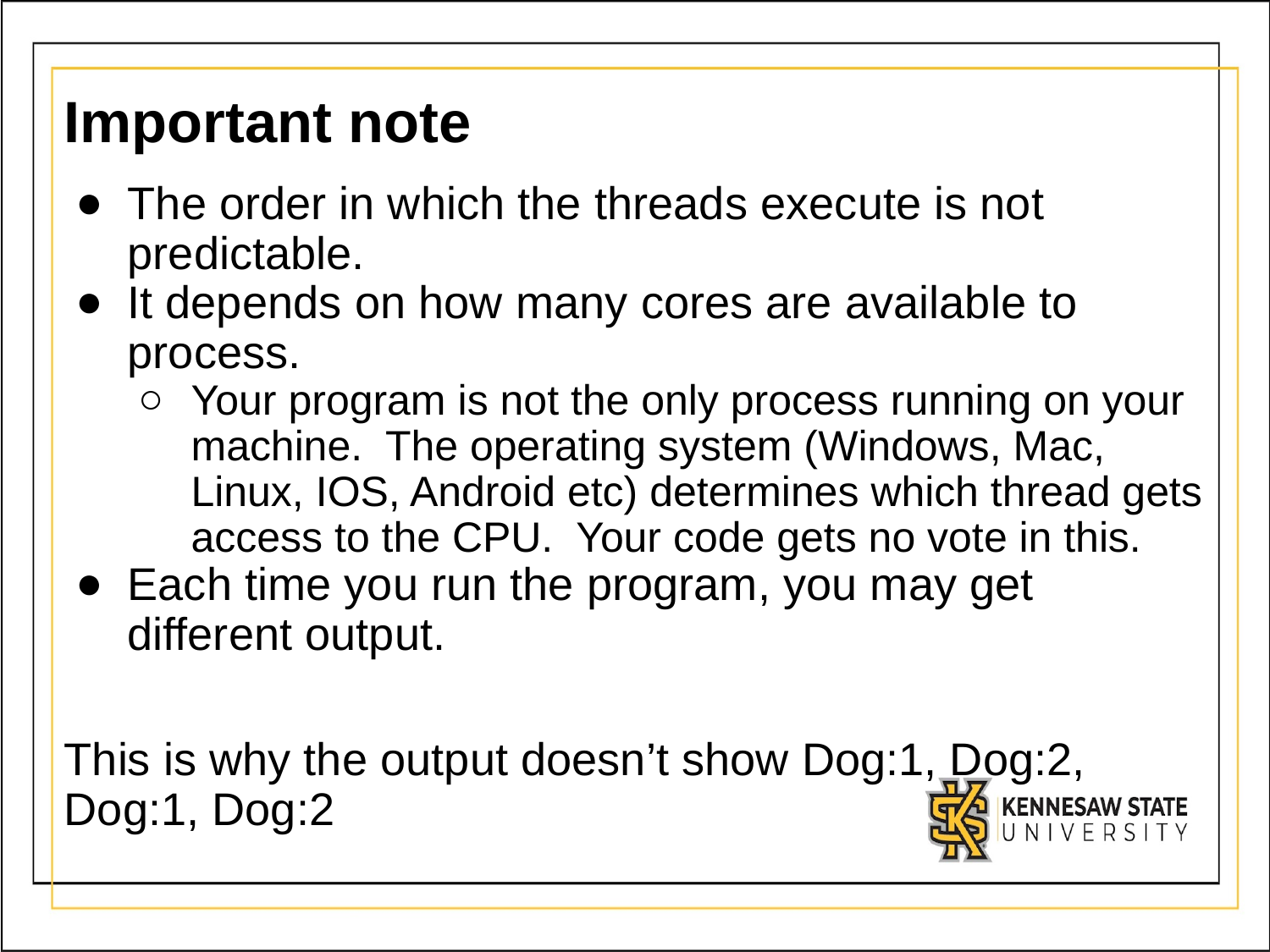

# Important note
The order in which the threads execute is not predictable.
It depends on how many cores are available to process.
Your program is not the only process running on your machine.  The operating system (Windows, Mac, Linux, IOS, Android etc) determines which thread gets access to the CPU.  Your code gets no vote in this.
Each time you run the program, you may get different output.

This is why the output doesn’t show Dog:1, Dog:2, Dog:1, Dog:2